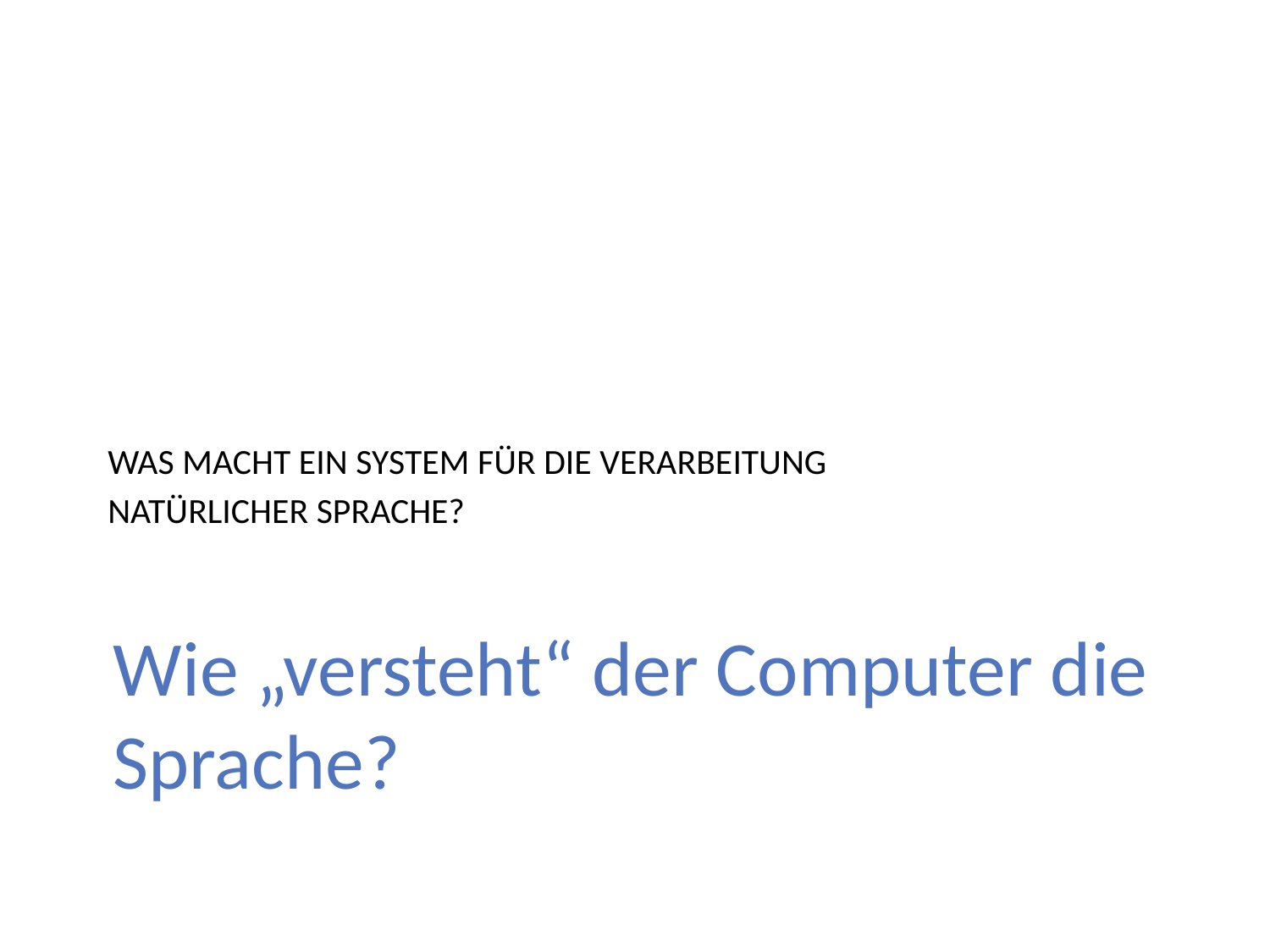

WAS MACHT EIN SYSTEM FÜR DIE VERARBEITUNG
NATÜRLICHER SPRACHE?

# Wie „versteht“ der Computer die Sprache?